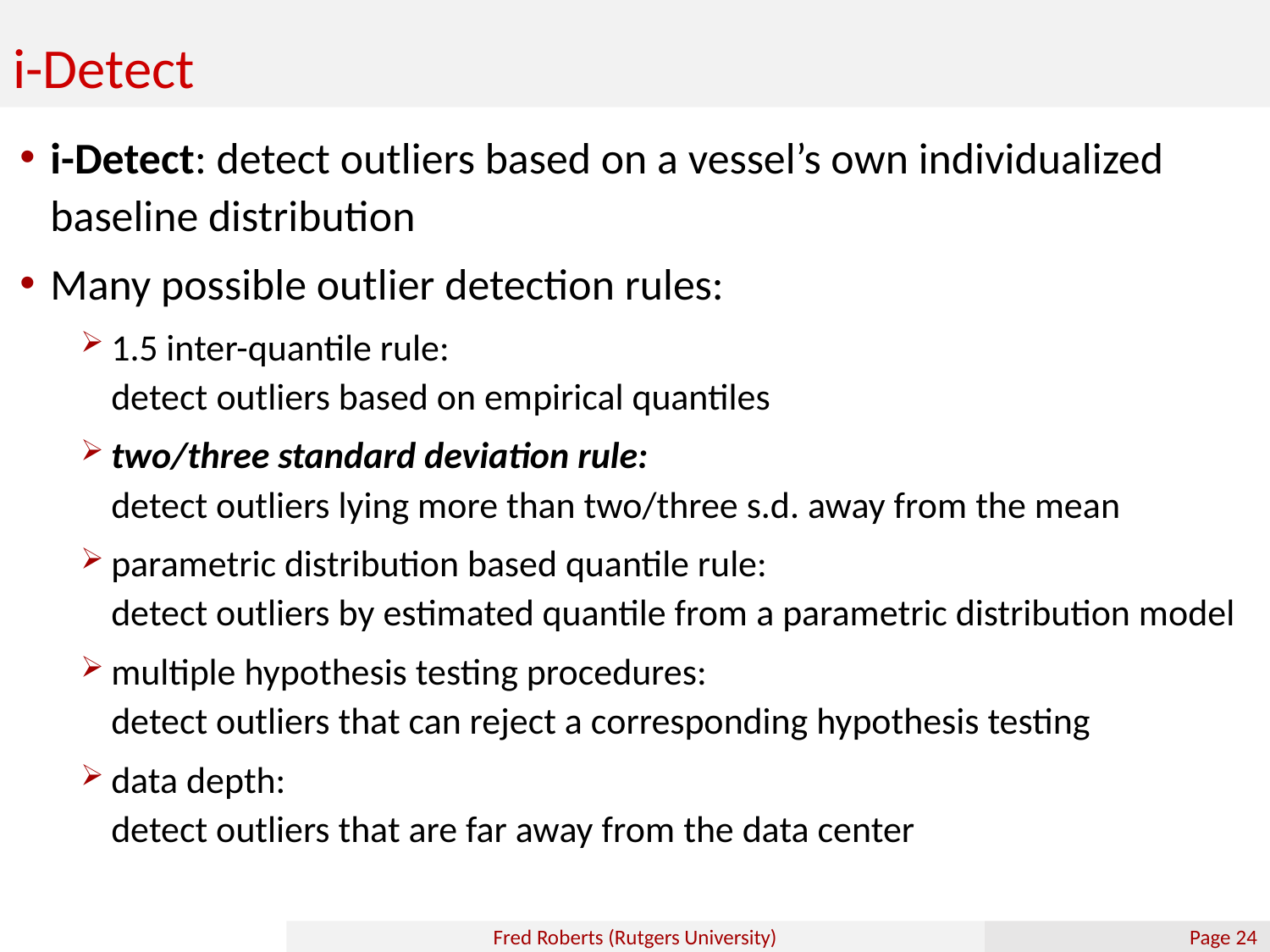

# i-Detect
i-Detect: detect outliers based on a vessel’s own individualized baseline distribution
Many possible outlier detection rules:
1.5 inter-quantile rule:
detect outliers based on empirical quantiles
two/three standard deviation rule:
detect outliers lying more than two/three s.d. away from the mean
parametric distribution based quantile rule:
detect outliers by estimated quantile from a parametric distribution model
multiple hypothesis testing procedures:
detect outliers that can reject a corresponding hypothesis testing
data depth:
detect outliers that are far away from the data center

Fred Roberts (Rutgers University)
Page 24